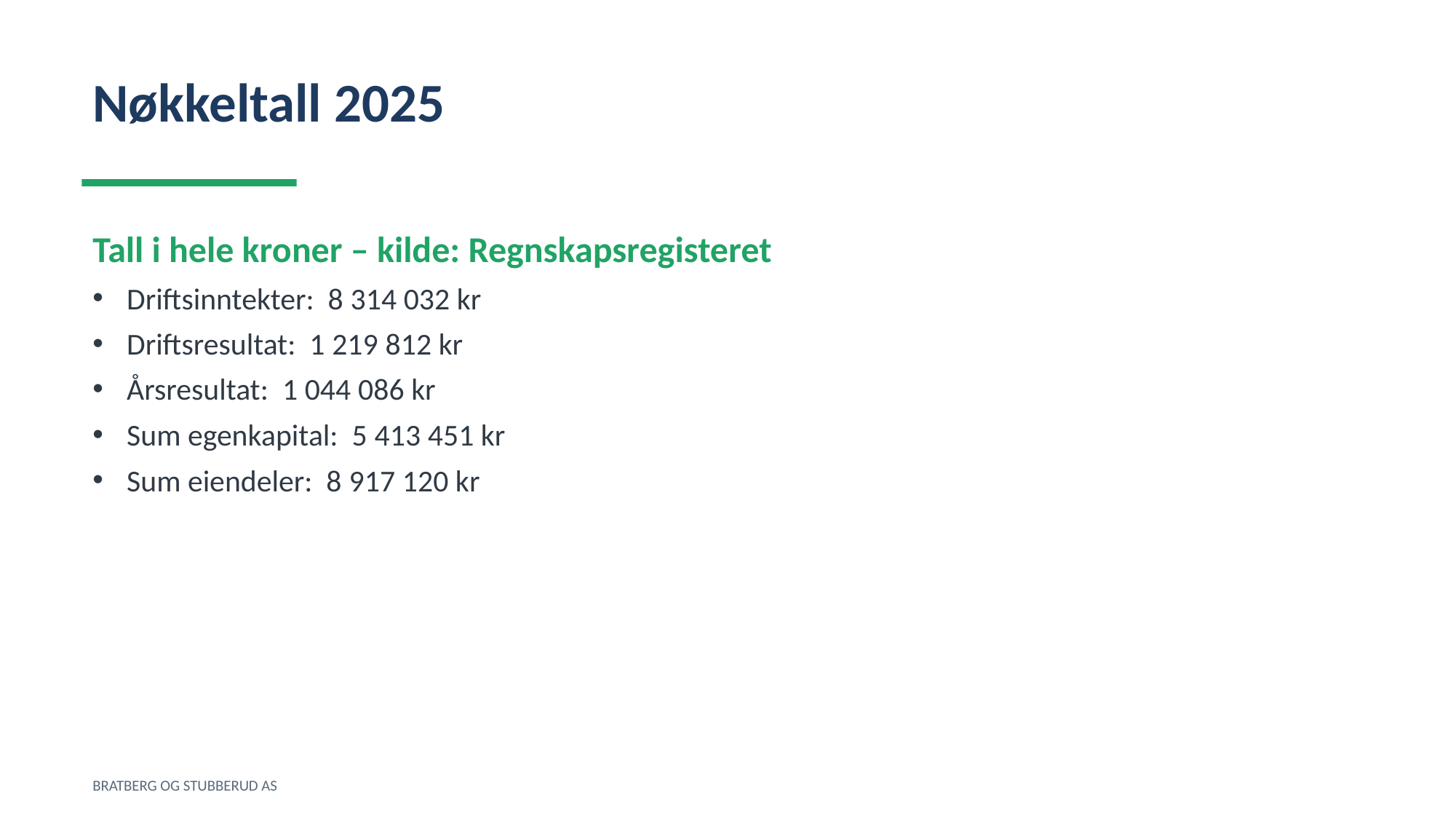

Nøkkeltall 2025

Tall i hele kroner – kilde: Regnskapsregisteret
Driftsinntekter:  8 314 032 kr
Driftsresultat:  1 219 812 kr
Årsresultat:  1 044 086 kr
Sum egenkapital:  5 413 451 kr
Sum eiendeler:  8 917 120 kr
BRATBERG OG STUBBERUD AS